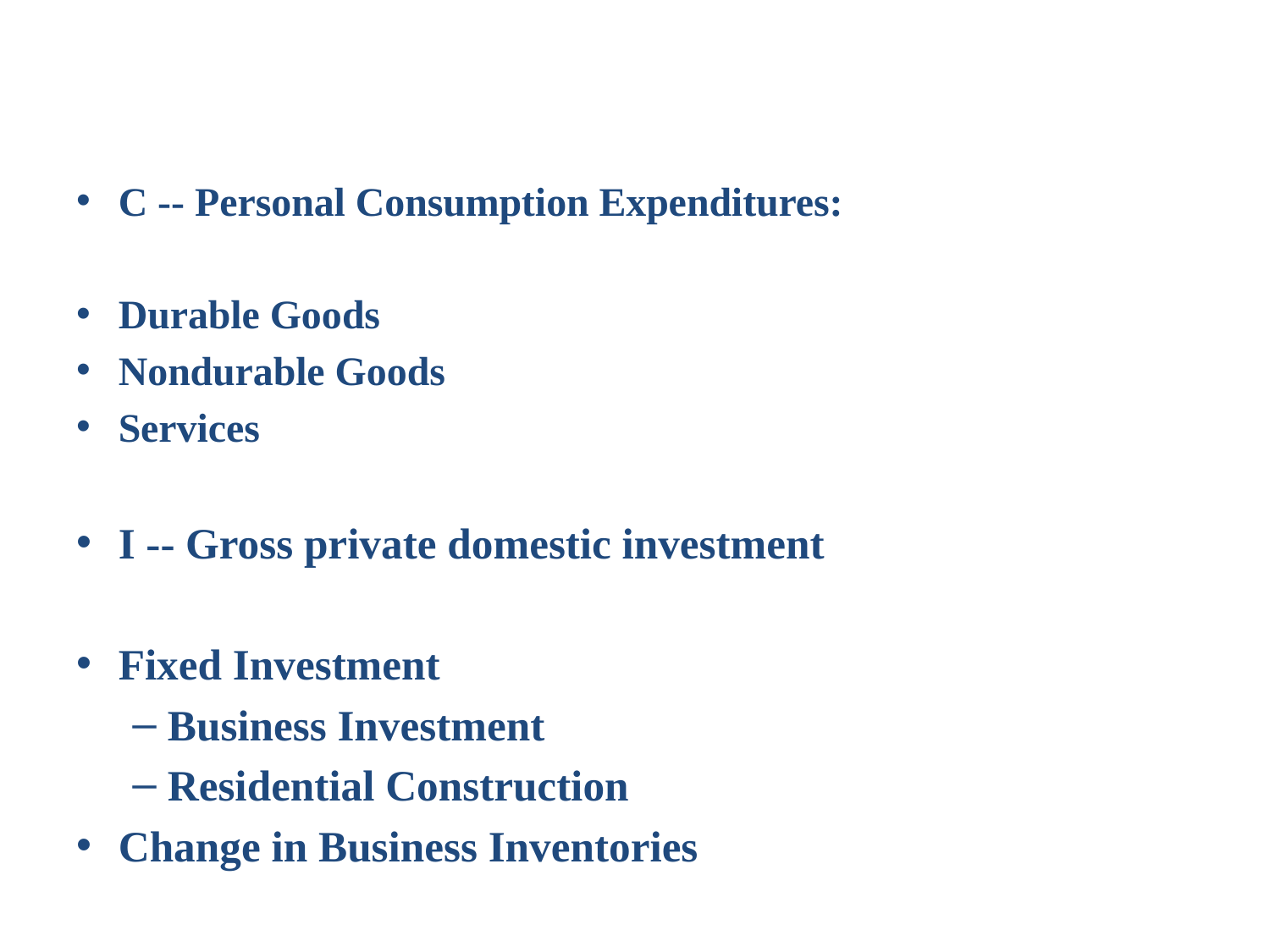

C -- Personal Consumption Expenditures:

Durable Goods
Nondurable Goods
Services

I -- Gross private domestic investment

Fixed Investment
Business Investment
Residential Construction
Change in Business Inventories